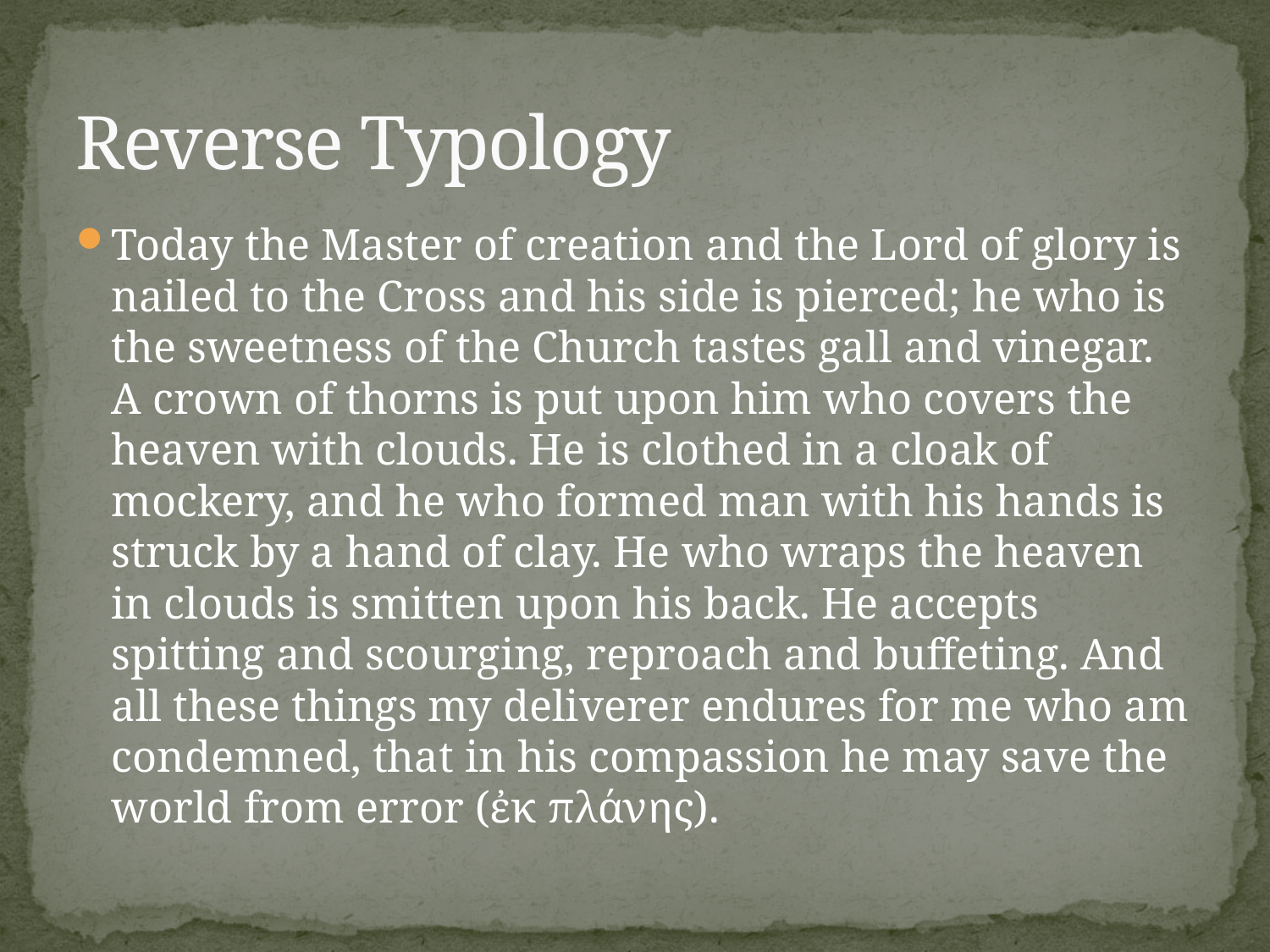

# Reverse Typology
Today the Master of creation and the Lord of glory is nailed to the Cross and his side is pierced; he who is the sweetness of the Church tastes gall and vinegar. A crown of thorns is put upon him who covers the heaven with clouds. He is clothed in a cloak of mockery, and he who formed man with his hands is struck by a hand of clay. He who wraps the heaven in clouds is smitten upon his back. He accepts spitting and scourging, reproach and buffeting. And all these things my deliverer endures for me who am condemned, that in his compassion he may save the world from error (ἐκ πλάνης).